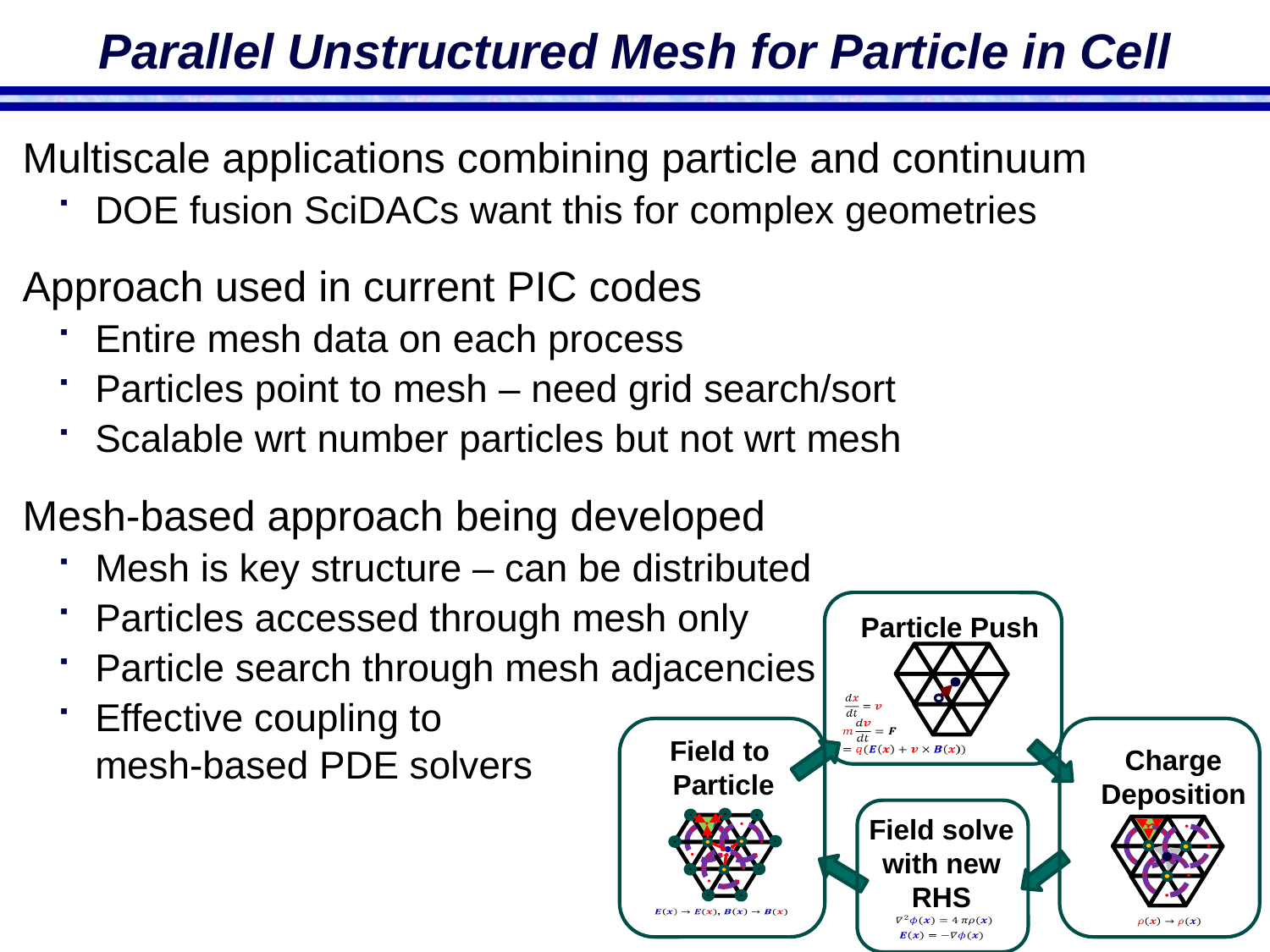

# Parallel Unstructured Mesh for Particle in Cell
Multiscale applications combining particle and continuum
DOE fusion SciDACs want this for complex geometries

Approach used in current PIC codes
Entire mesh data on each process
Particles point to mesh – need grid search/sort
Scalable wrt number particles but not wrt mesh

Mesh-based approach being developed
Mesh is key structure – can be distributed
Particles accessed through mesh only
Particle search through mesh adjacencies
Effective coupling to
mesh-based PDE solvers

Particle Push

Field to
Particle

Charge Deposition

Field solve with new RHS